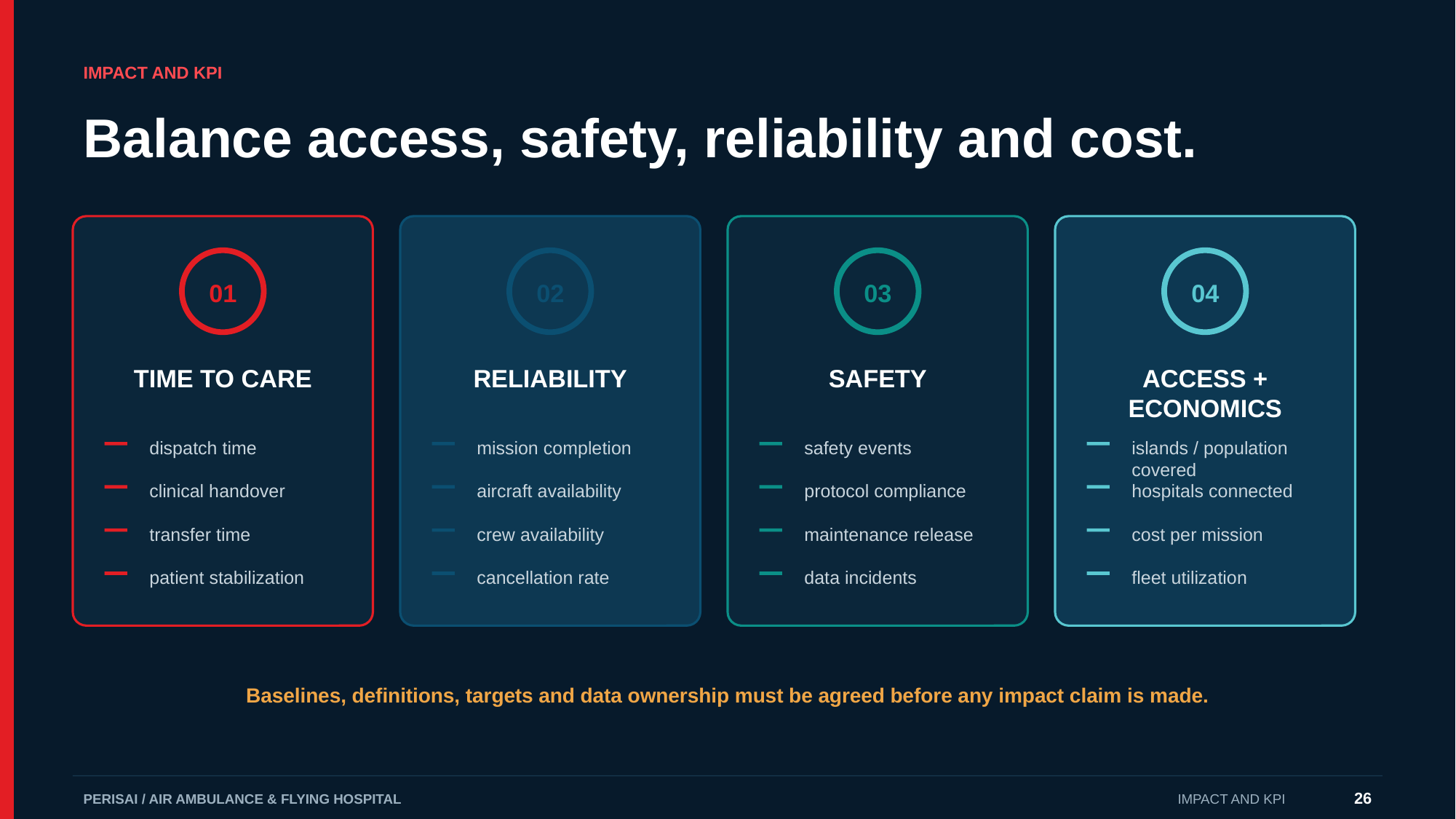

IMPACT AND KPI
Balance access, safety, reliability and cost.

01
02
03
04
TIME TO CARE
RELIABILITY
SAFETY
ACCESS + ECONOMICS
dispatch time
mission completion
safety events
islands / population covered

clinical handover
aircraft availability
protocol compliance
hospitals connected

transfer time
crew availability
maintenance release
cost per mission

patient stabilization
cancellation rate
data incidents
fleet utilization

Baselines, definitions, targets and data ownership must be agreed before any impact claim is made.

26
PERISAI / AIR AMBULANCE & FLYING HOSPITAL
IMPACT AND KPI